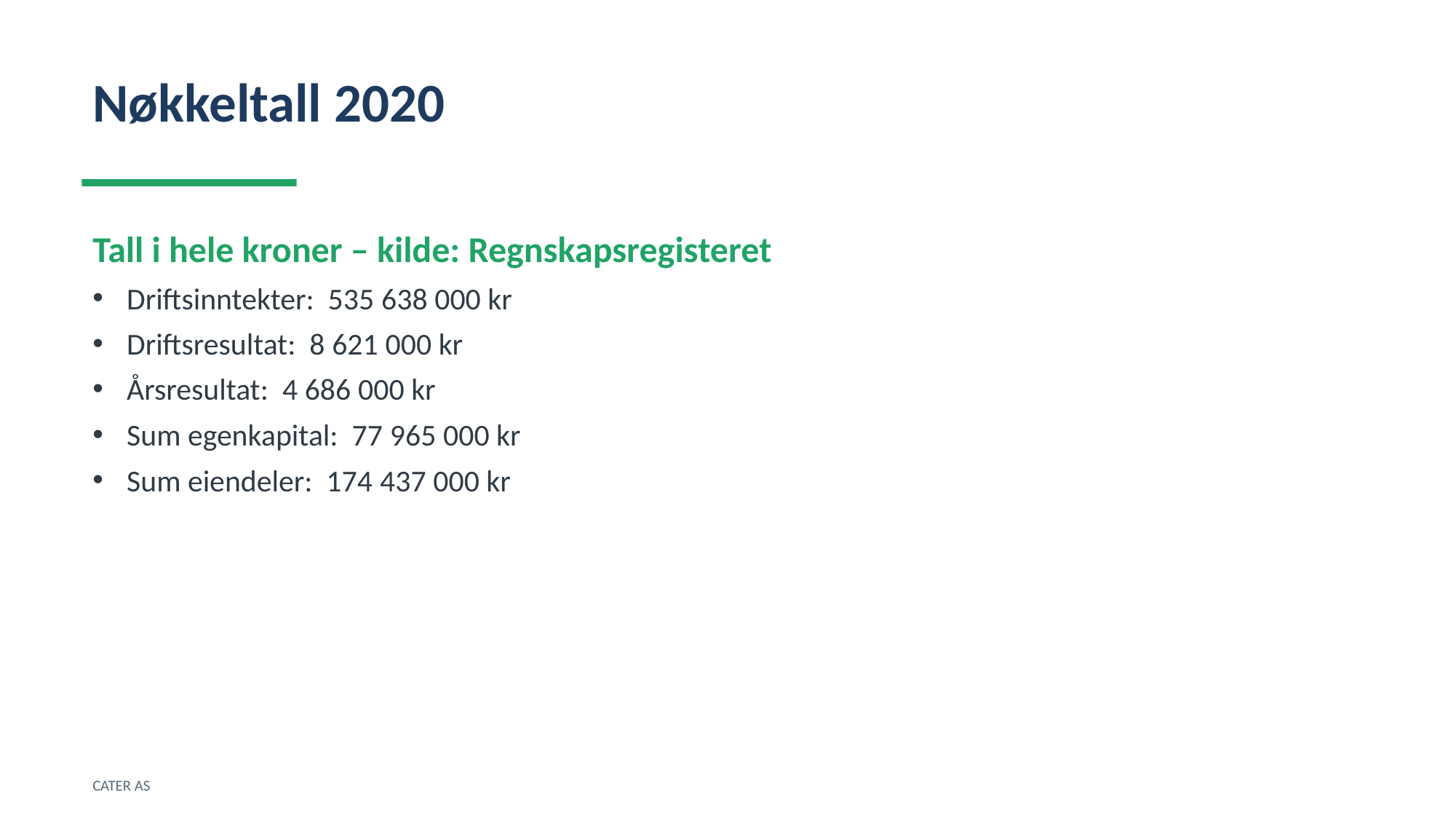

Nøkkeltall 2020

Tall i hele kroner – kilde: Regnskapsregisteret
Driftsinntekter:  535 638 000 kr
Driftsresultat:  8 621 000 kr
Årsresultat:  4 686 000 kr
Sum egenkapital:  77 965 000 kr
Sum eiendeler:  174 437 000 kr
CATER AS